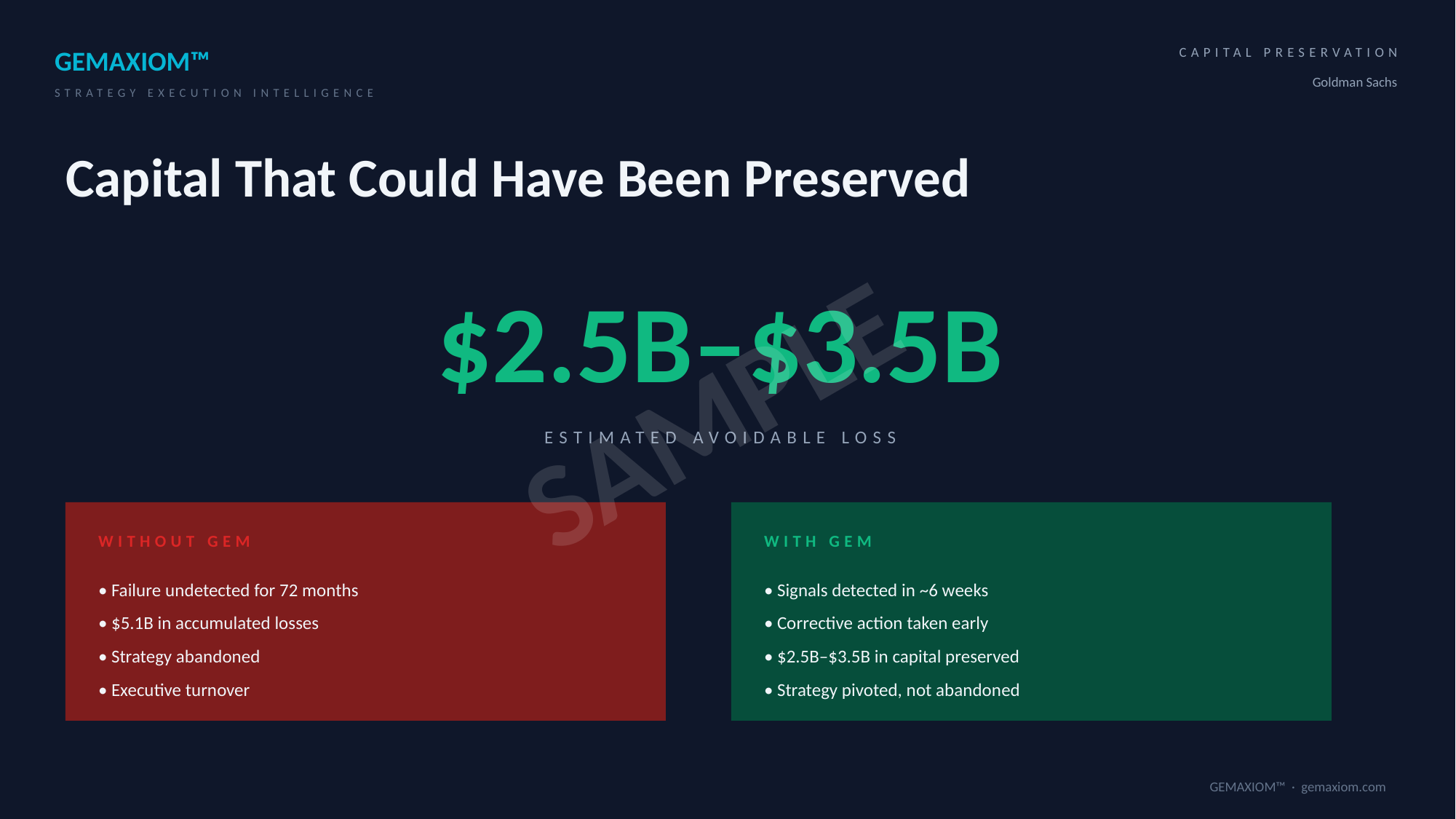

GEMAXIOM™
CAPITAL PRESERVATION
Goldman Sachs
STRATEGY EXECUTION INTELLIGENCE
Capital That Could Have Been Preserved
SAMPLE
$2.5B–$3.5B
ESTIMATED AVOIDABLE LOSS

WITHOUT GEM
WITH GEM
• Failure undetected for 72 months
• $5.1B in accumulated losses
• Strategy abandoned
• Executive turnover
• Signals detected in ~6 weeks
• Corrective action taken early
• $2.5B–$3.5B in capital preserved
• Strategy pivoted, not abandoned
GEMAXIOM™  ·  gemaxiom.com